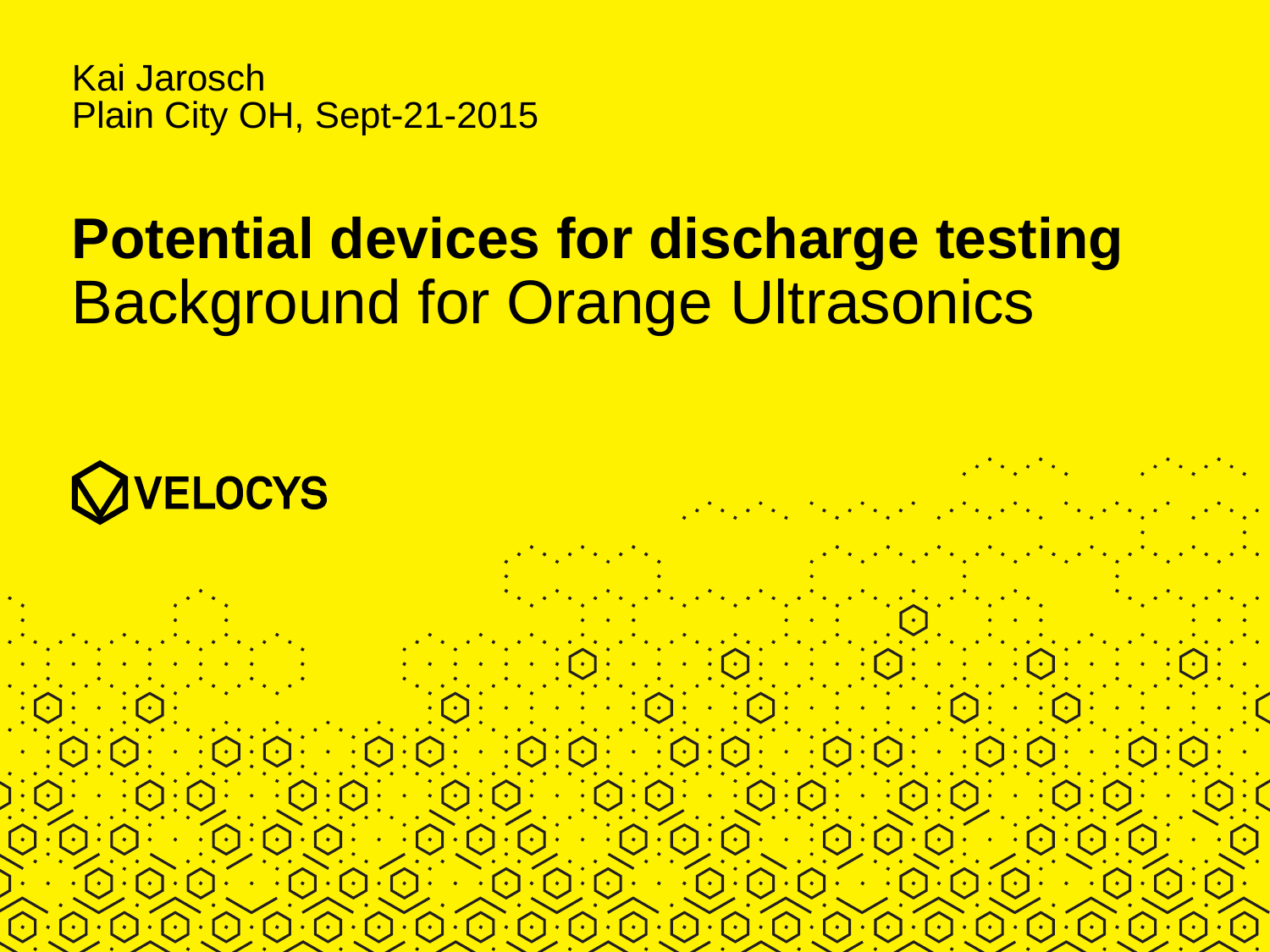

Kai Jarosch
Plain City OH, Sept-21-2015
# Potential devices for discharge testing
Background for Orange Ultrasonics